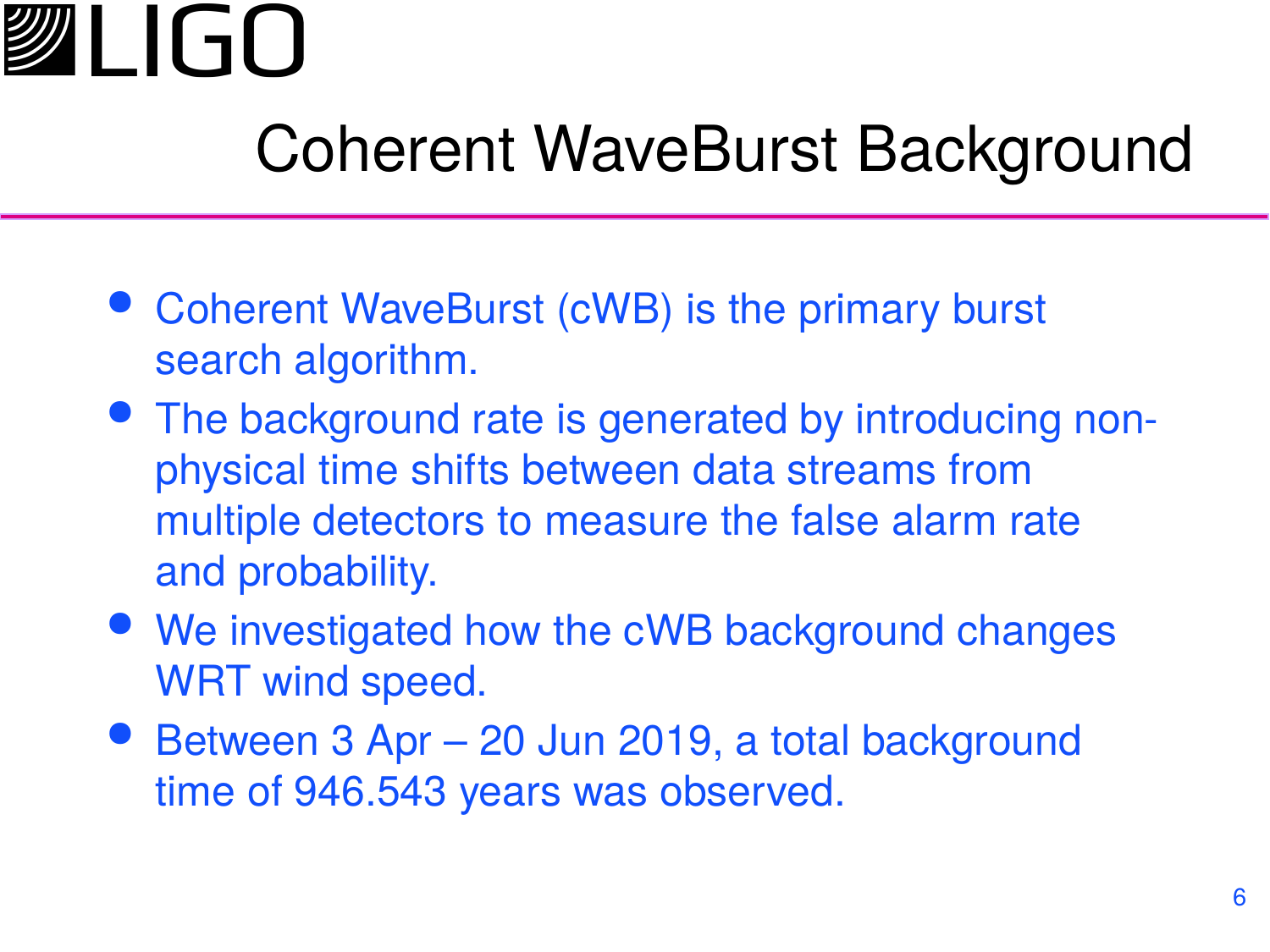

# Coherent WaveBurst Background
Coherent WaveBurst (cWB) is the primary burst search algorithm.
The background rate is generated by introducing non-physical time shifts between data streams from multiple detectors to measure the false alarm rate and probability.
We investigated how the cWB background changes WRT wind speed.
Between 3 Apr – 20 Jun 2019, a total background time of 946.543 years was observed.
6